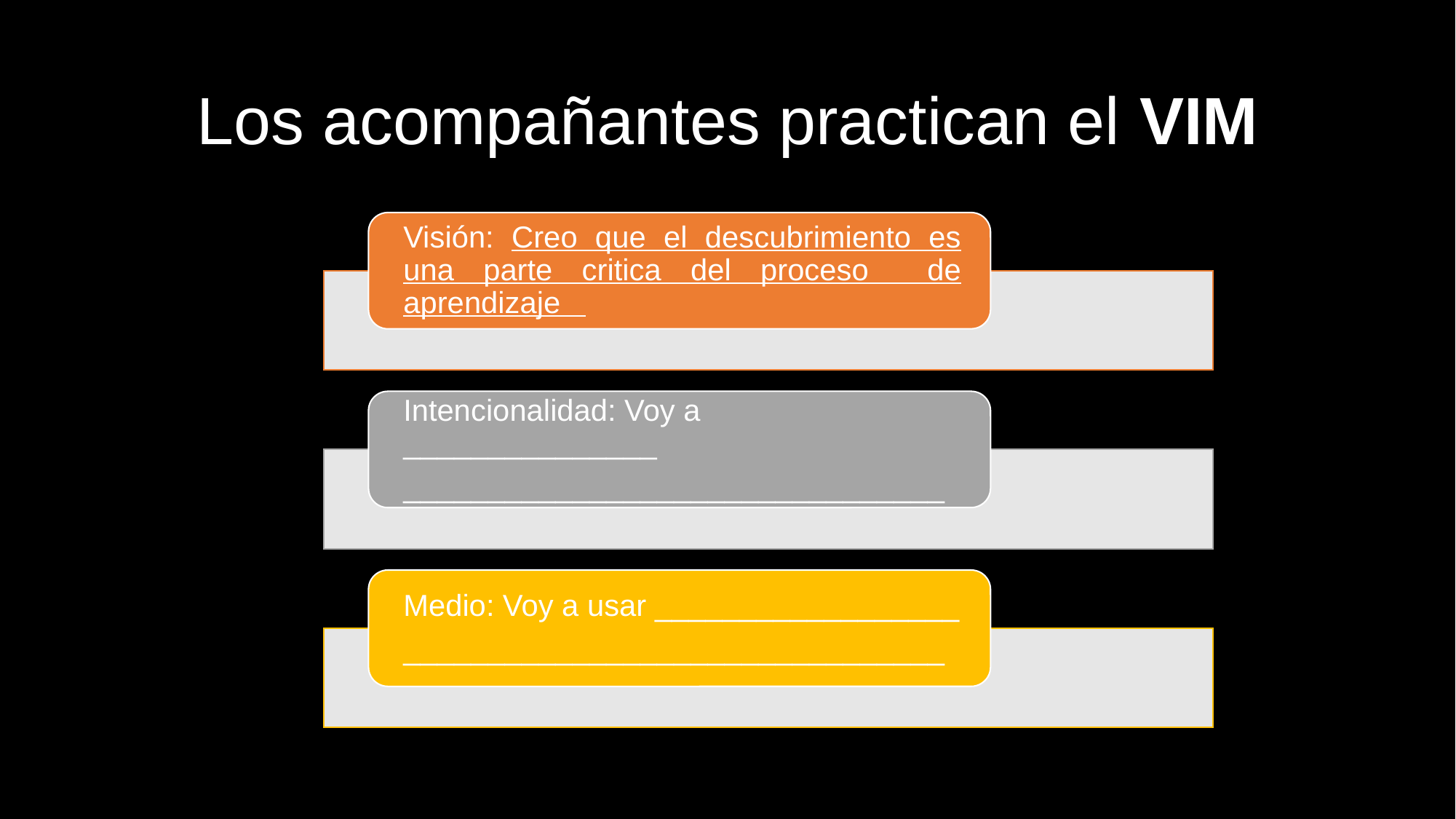

# Los acompañantes practican el VIM
Visión: Creo que el descubrimiento es una parte critica del proceso  de aprendizaje
Intencionalidad: Voy a _______________
________________________________
Medio: Voy a usar __________________
________________________________